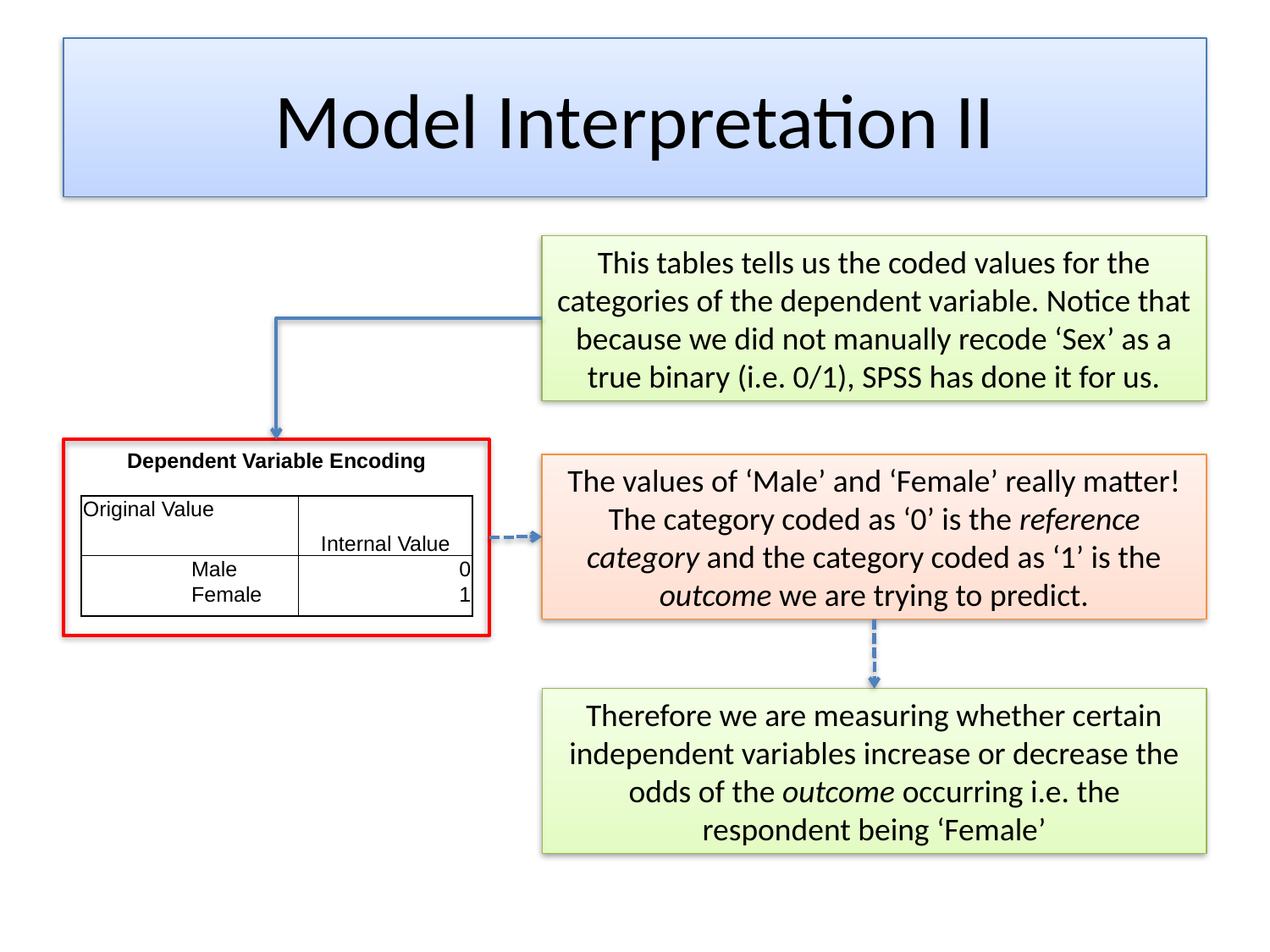

# Model Interpretation II
This tables tells us the coded values for the categories of the dependent variable. Notice that because we did not manually recode ‘Sex’ as a true binary (i.e. 0/1), SPSS has done it for us.
| Dependent Variable Encoding |  |  |
| --- | --- | --- |
| Original Value |  | Internal Value |
|  | Male | 0 |
|  | Female | 1 |

The values of ‘Male’ and ‘Female’ really matter! The category coded as ‘0’ is the reference category and the category coded as ‘1’ is the outcome we are trying to predict.
Therefore we are measuring whether certain independent variables increase or decrease the odds of the outcome occurring i.e. the respondent being ‘Female’